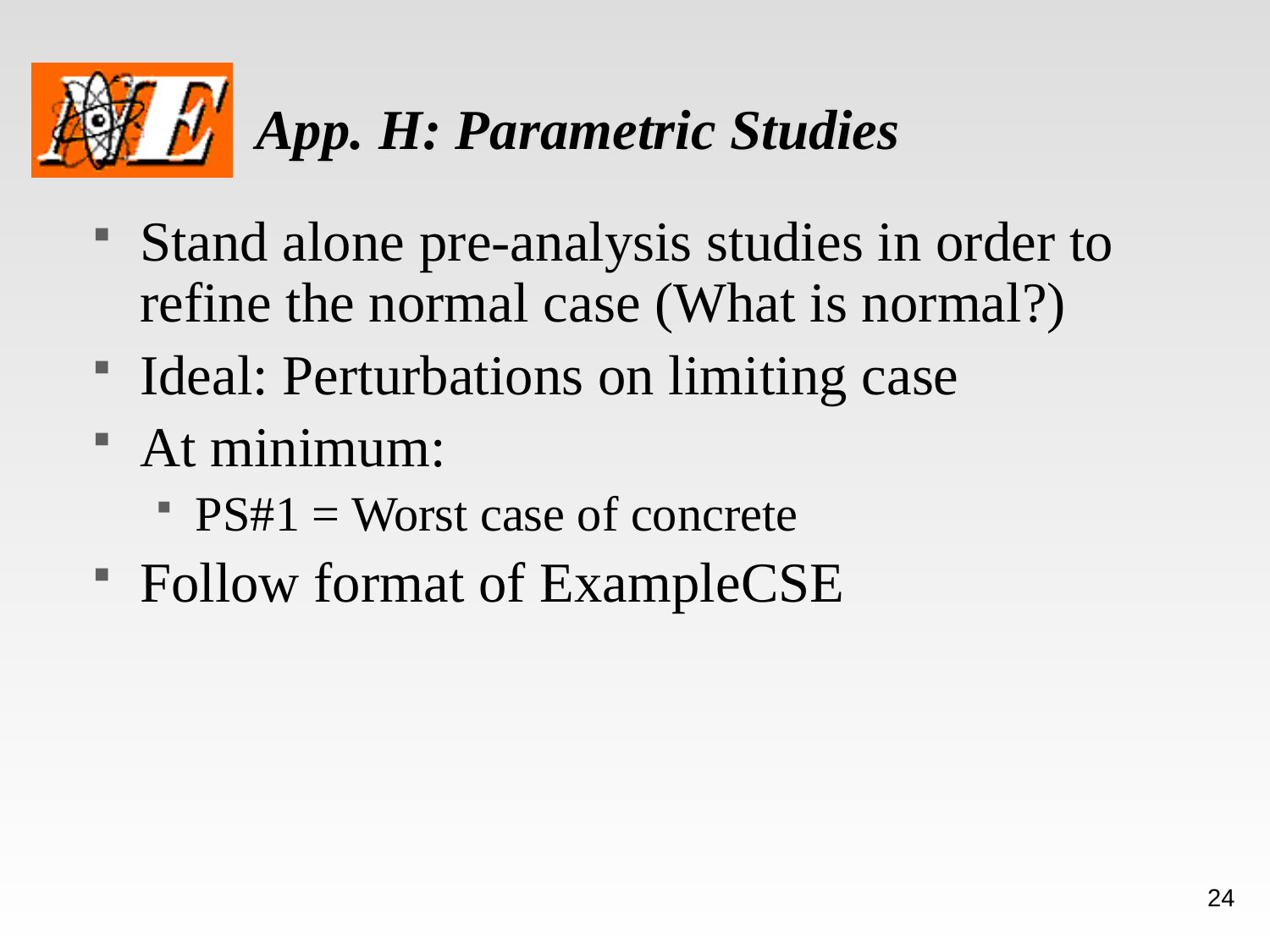

# App. H: Parametric Studies
Stand alone pre-analysis studies in order to refine the normal case (What is normal?)
Ideal: Perturbations on limiting case
At minimum:
PS#1 = Worst case of concrete
Follow format of ExampleCSE
24